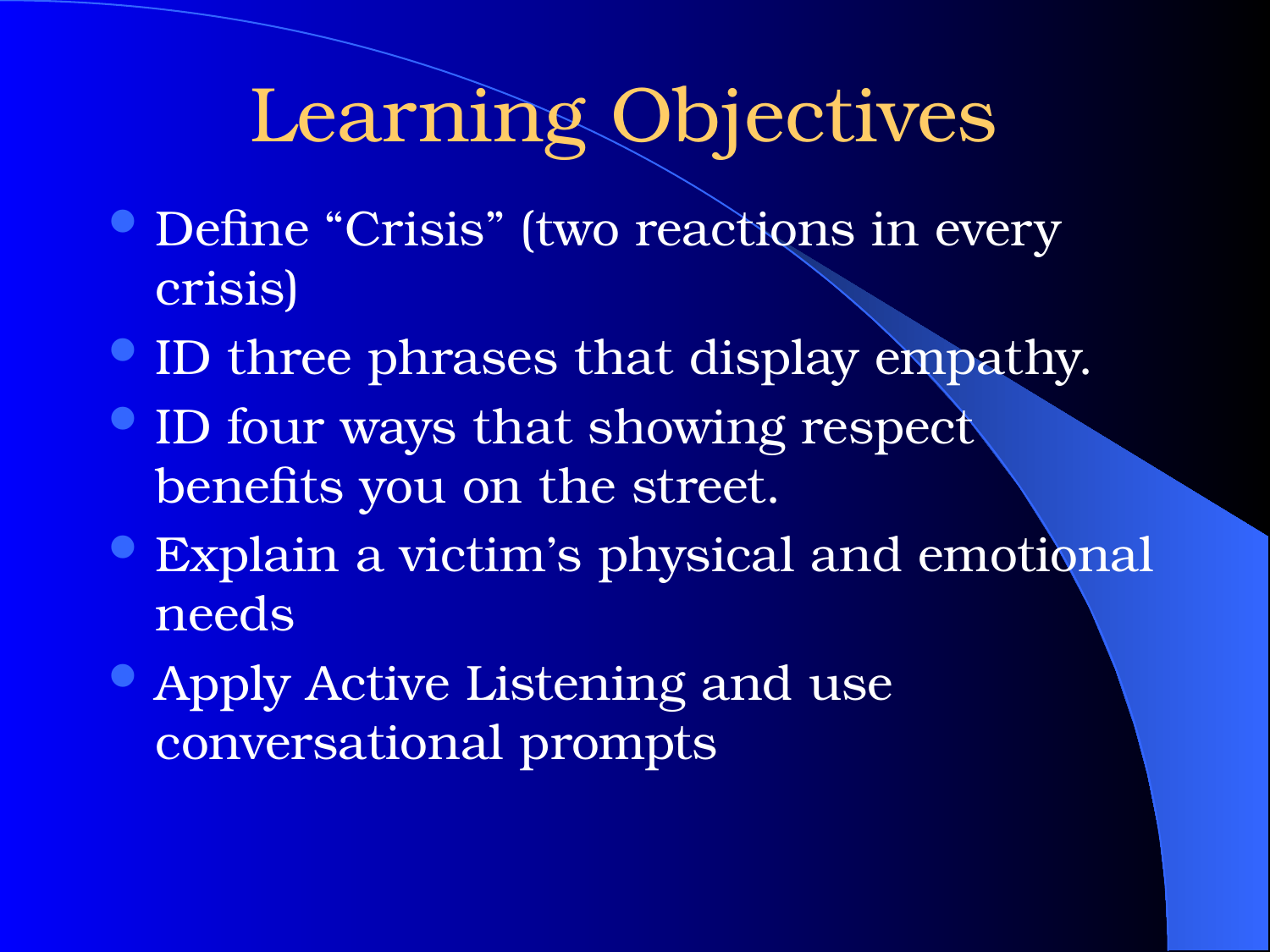

# Learning Objectives
Define “Crisis” (two reactions in every crisis)
ID three phrases that display empathy.
ID four ways that showing respect benefits you on the street.
Explain a victim’s physical and emotional needs
Apply Active Listening and use conversational prompts